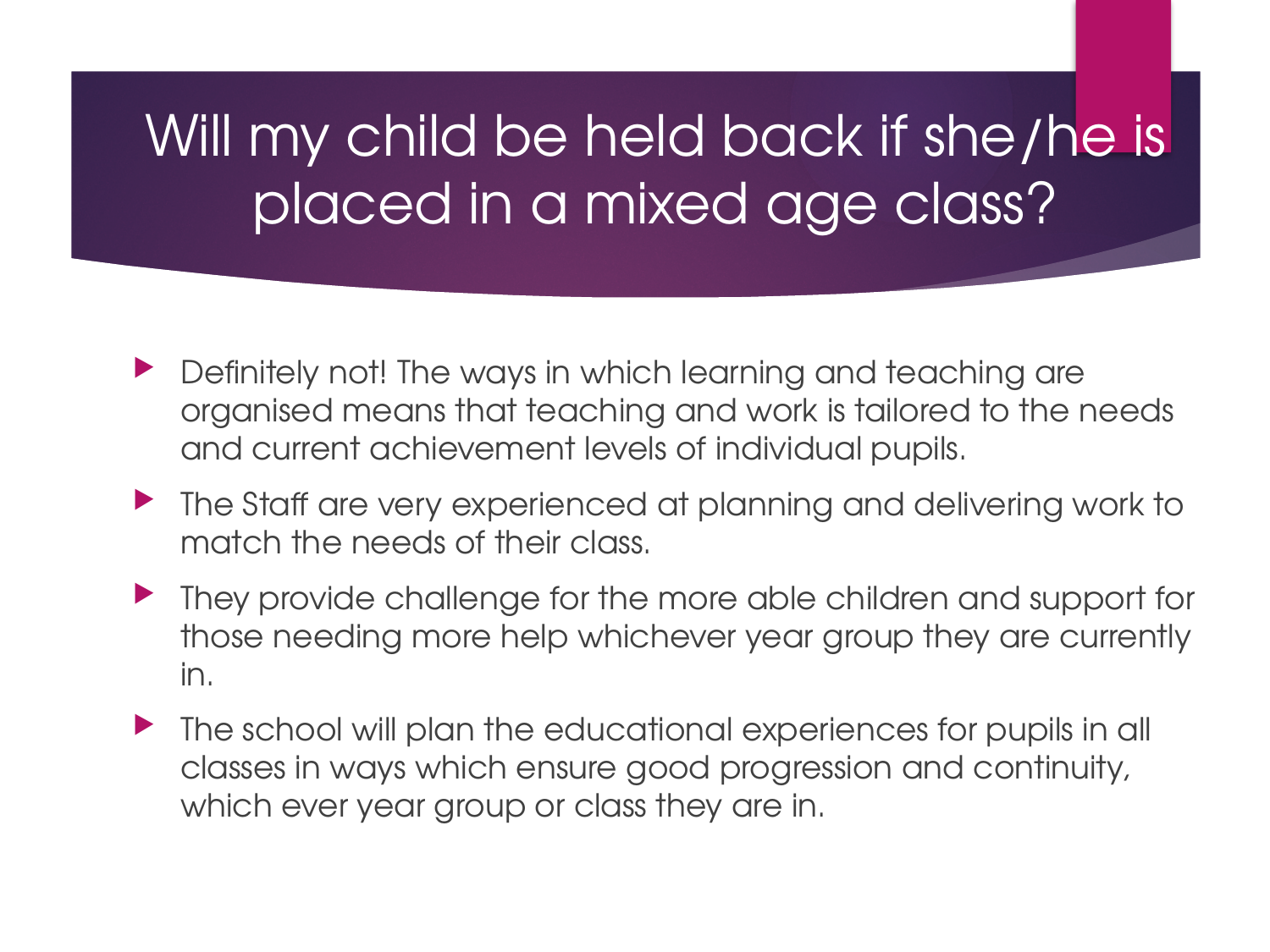

# Will my child be held back if she/he is placed in a mixed age class?
Definitely not! The ways in which learning and teaching are organised means that teaching and work is tailored to the needs and current achievement levels of individual pupils.
The Staff are very experienced at planning and delivering work to match the needs of their class.
They provide challenge for the more able children and support for those needing more help whichever year group they are currently in.
The school will plan the educational experiences for pupils in all classes in ways which ensure good progression and continuity, which ever year group or class they are in.